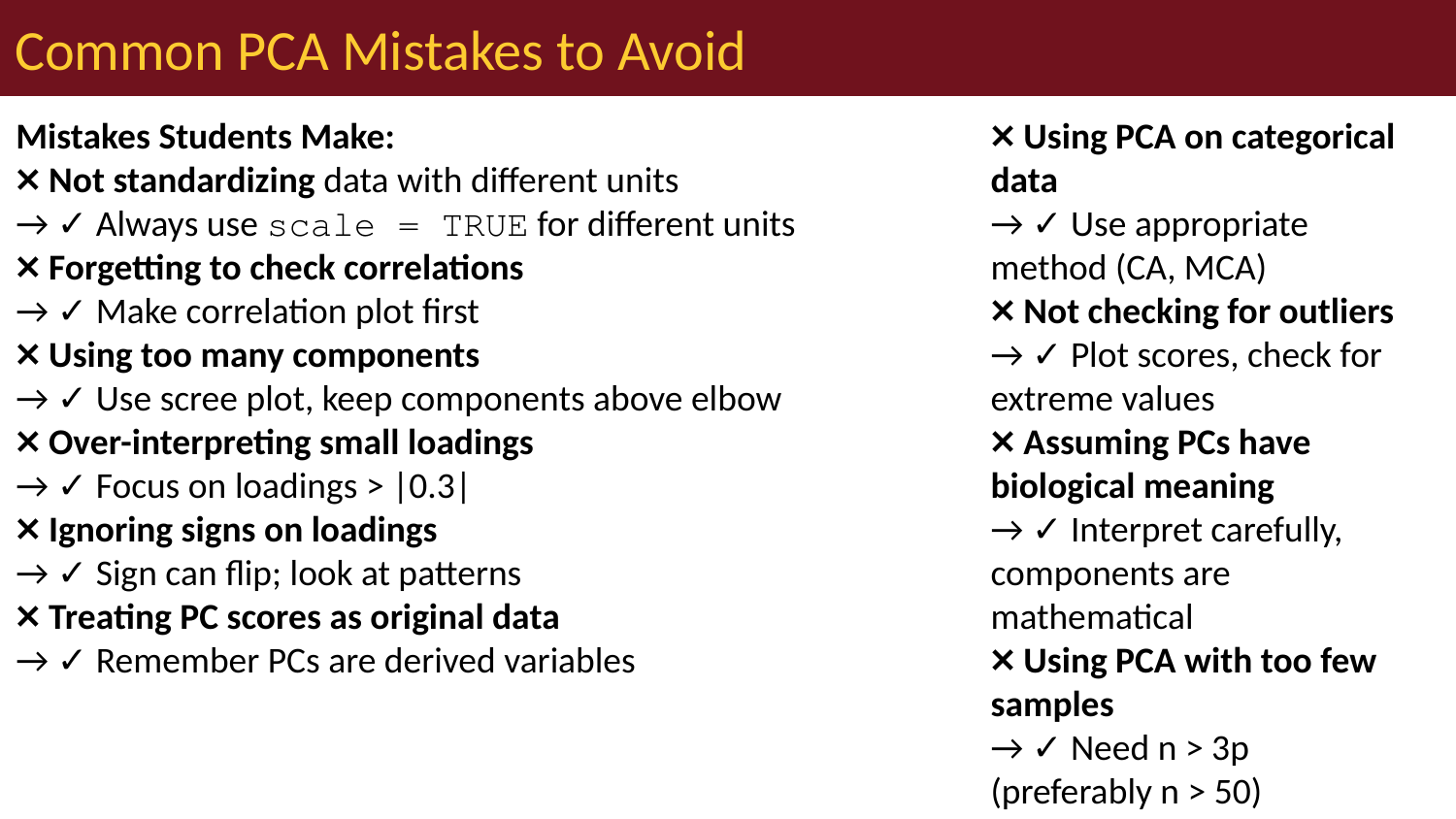

# Common PCA Mistakes to Avoid
Mistakes Students Make:
❌ Not standardizing data with different units
→ ✓ Always use scale = TRUE for different units
❌ Forgetting to check correlations
→ ✓ Make correlation plot first
❌ Using too many components
→ ✓ Use scree plot, keep components above elbow
❌ Over-interpreting small loadings
→ ✓ Focus on loadings > |0.3|
❌ Ignoring signs on loadings
→ ✓ Sign can flip; look at patterns
❌ Treating PC scores as original data
→ ✓ Remember PCs are derived variables
❌ Using PCA on categorical data
→ ✓ Use appropriate method (CA, MCA)
❌ Not checking for outliers
→ ✓ Plot scores, check for extreme values
❌ Assuming PCs have biological meaning
→ ✓ Interpret carefully, components are mathematical
❌ Using PCA with too few samples
→ ✓ Need n > 3p (preferably n > 50)
❌ Not reporting variance explained
→ ✓ Always report % variance for each PC
❌ Forgetting that PCA is exploratory
→ ✓ Use for patterns, not hypothesis testing